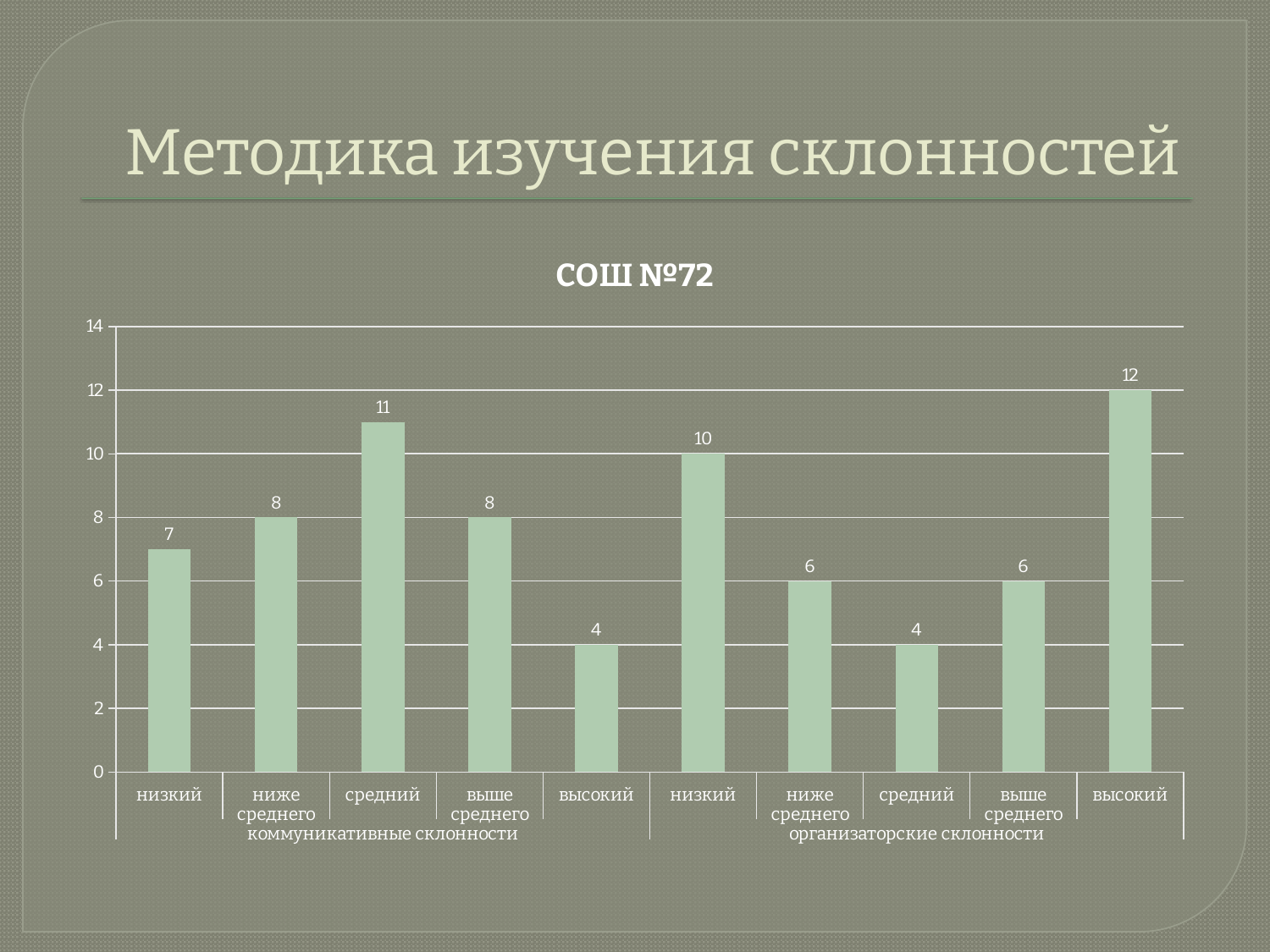

# Методика изучения склонностей

### Chart:

| Category | СОШ №72 |
|---|---|
| низкий | 7.0 |
| ниже среднего | 8.0 |
| средний | 11.0 |
| выше среднего | 8.0 |
| высокий | 4.0 |
| низкий | 10.0 |
| ниже среднего | 6.0 |
| средний | 4.0 |
| выше среднего | 6.0 |
| высокий | 12.0 |